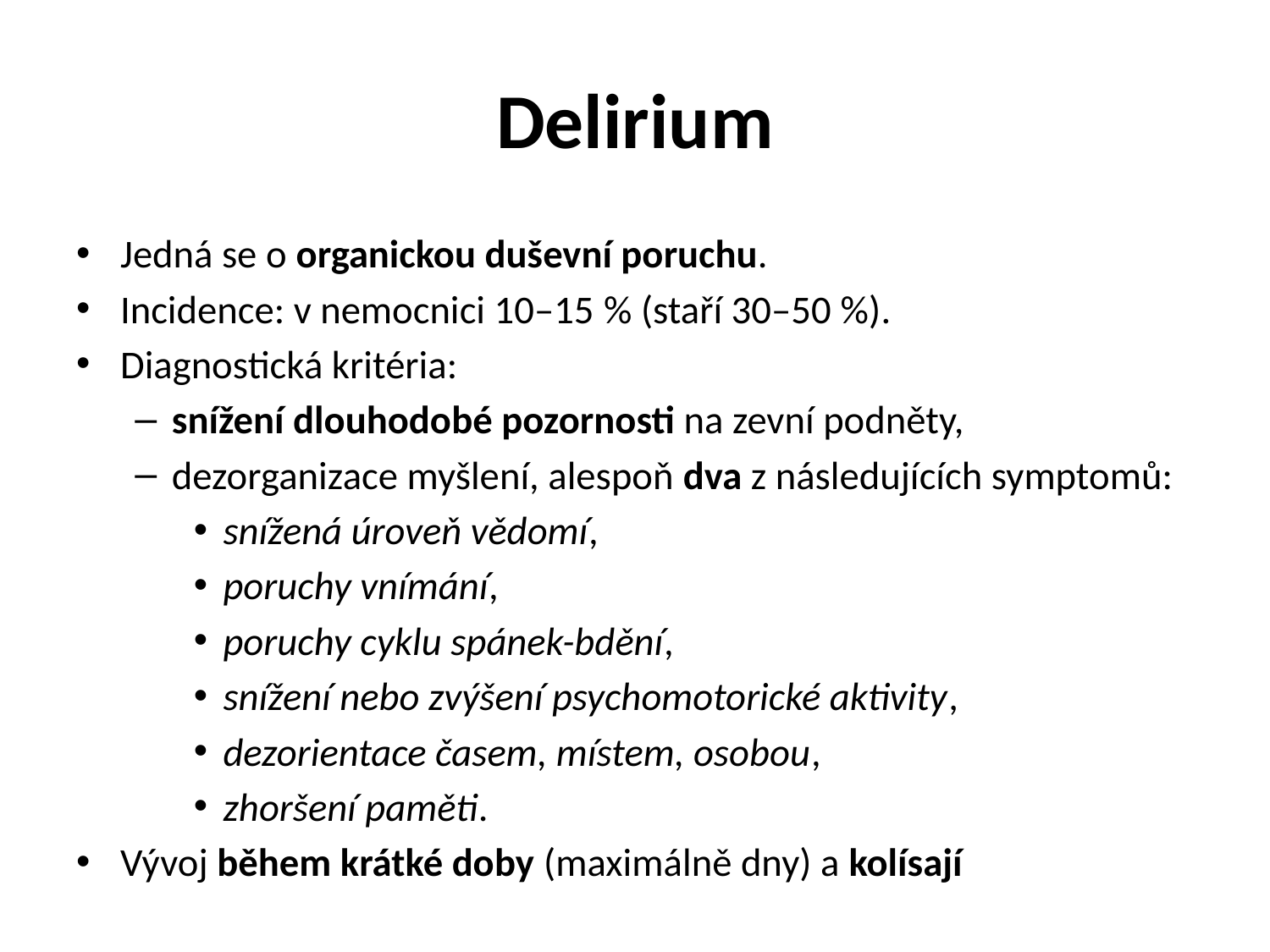

# Delirium
Jedná se o organickou duševní poruchu.
Incidence: v nemocnici 10–15 % (staří 30–50 %).
Diagnostická kritéria:
snížení dlouhodobé pozornosti na zevní podněty,
dezorganizace myšlení, alespoň dva z následujících symptomů:
snížená úroveň vědomí,
poruchy vnímání,
poruchy cyklu spánek-bdění,
snížení nebo zvýšení psychomotorické aktivity,
dezorientace časem, místem, osobou,
zhoršení paměti.
Vývoj během krátké doby (maximálně dny) a kolísají